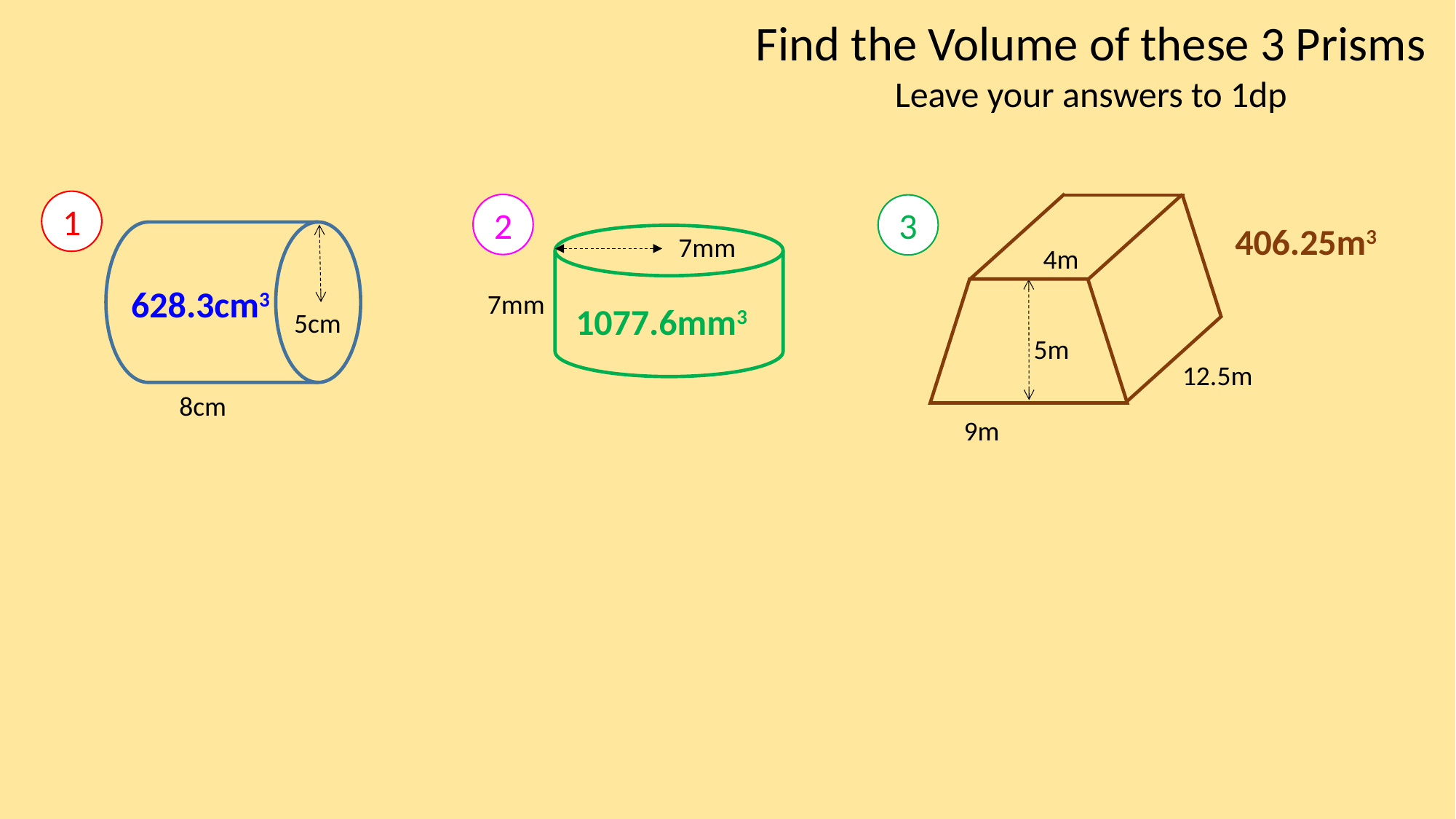

Find the Volume of these 3 Prisms
Leave your answers to 1dp
1

5cm
8cm
3
4m

5m
12.5m
9m
2
7mm

7mm
406.25m3
628.3cm3
1077.6mm3